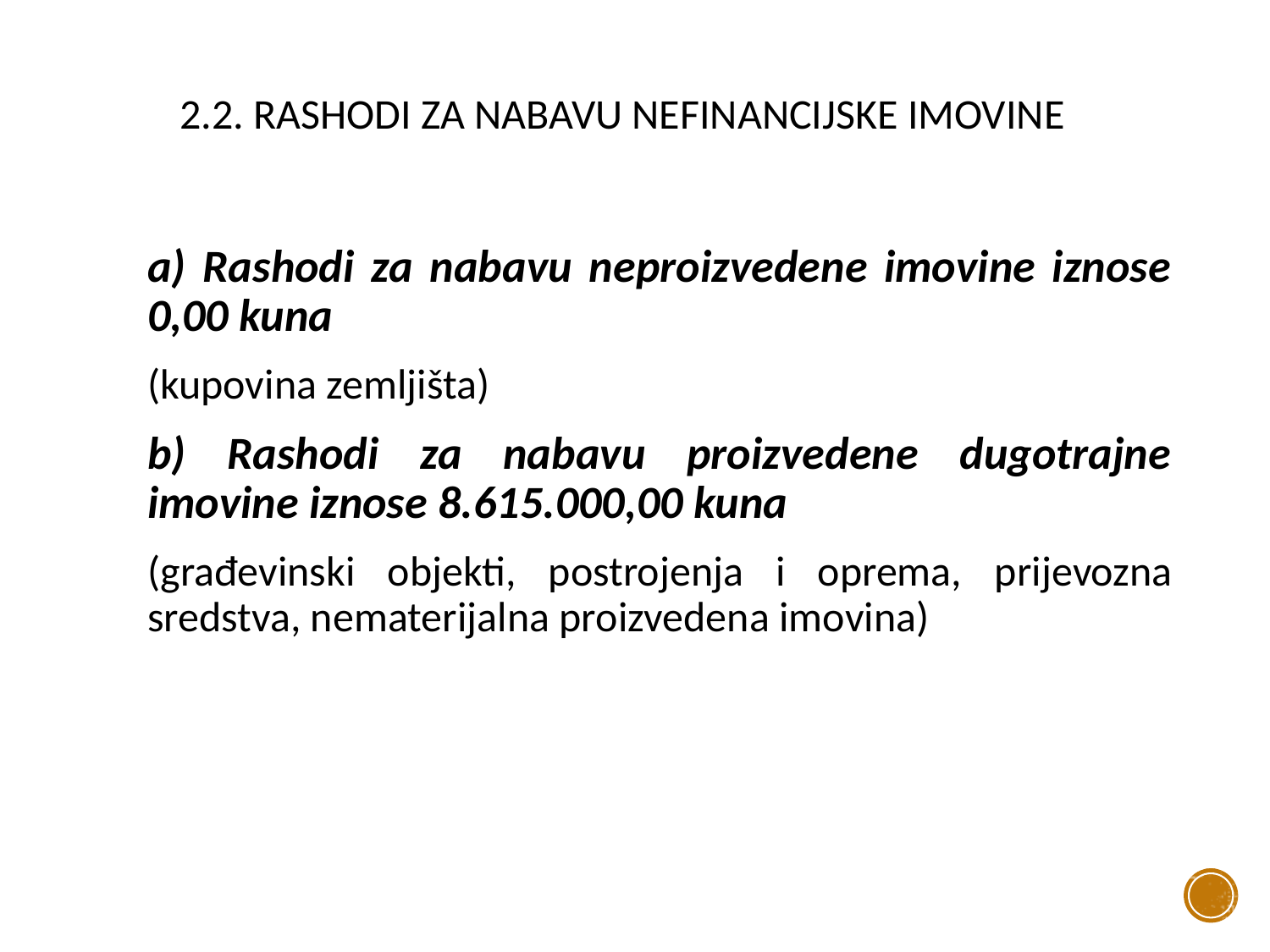

# 2.2. RASHODI ZA NABAVU NEFINANCIJSKE IMOVINE
a) Rashodi za nabavu neproizvedene imovine iznose 0,00 kuna
(kupovina zemljišta)
b) Rashodi za nabavu proizvedene dugotrajne imovine iznose 8.615.000,00 kuna
(građevinski objekti, postrojenja i oprema, prijevozna sredstva, nematerijalna proizvedena imovina)